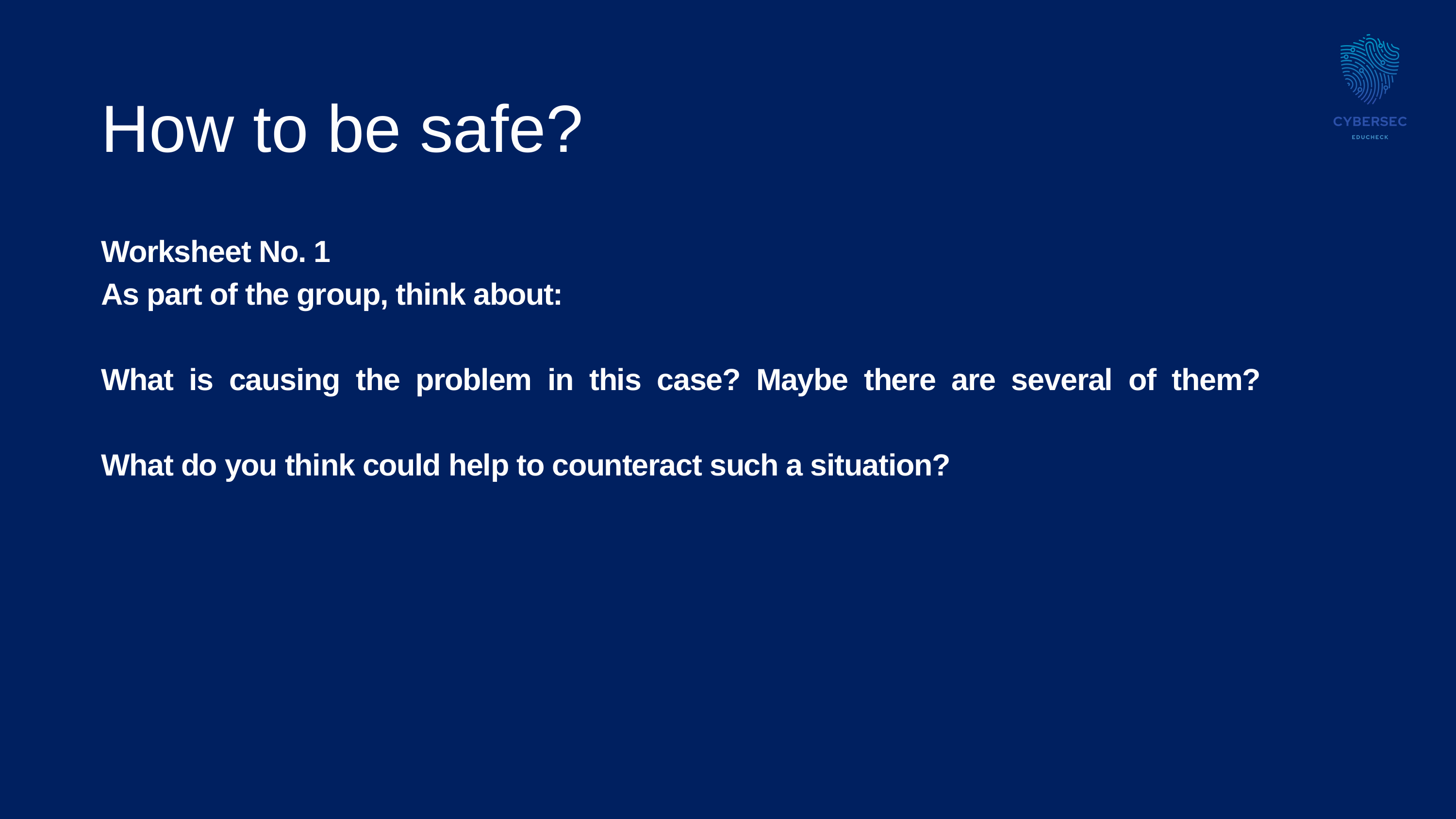

How to be safe?
Worksheet No. 1
As part of the group, think about:

What is causing the problem in this case? Maybe there are several of them?
What do you think could help to counteract such a situation?